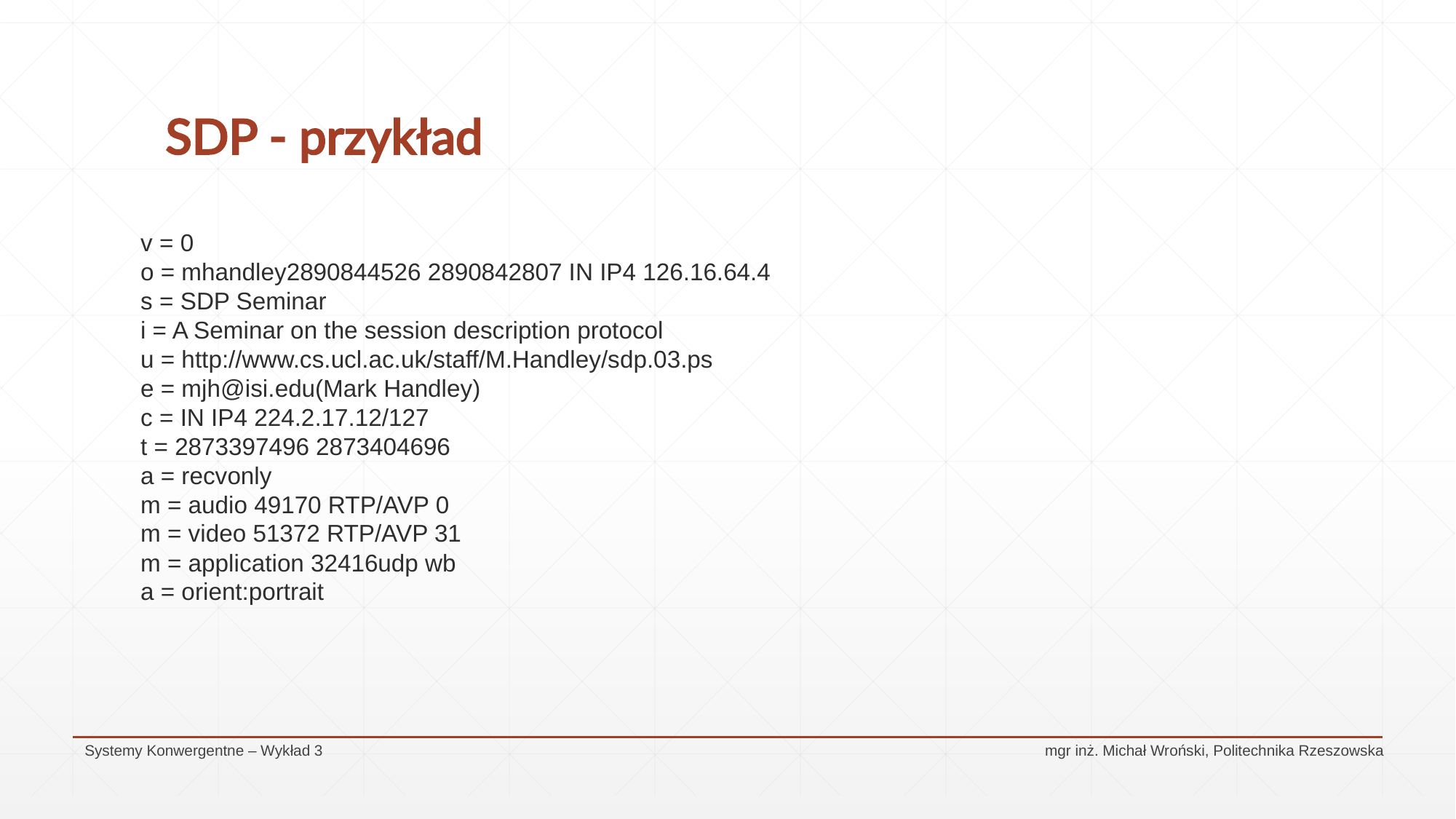

# SDP - przykład
v = 0
o = mhandley2890844526 2890842807 IN IP4 126.16.64.4
s = SDP Seminar
i = A Seminar on the session description protocol
u = http://www.cs.ucl.ac.uk/staff/M.Handley/sdp.03.ps
e = mjh@isi.edu(Mark Handley)
c = IN IP4 224.2.17.12/127
t = 2873397496 2873404696
a = recvonly
m = audio 49170 RTP/AVP 0
m = video 51372 RTP/AVP 31
m = application 32416udp wb
a = orient:portrait
Systemy Konwergentne – Wykład 3					                                               mgr inż. Michał Wroński, Politechnika Rzeszowska